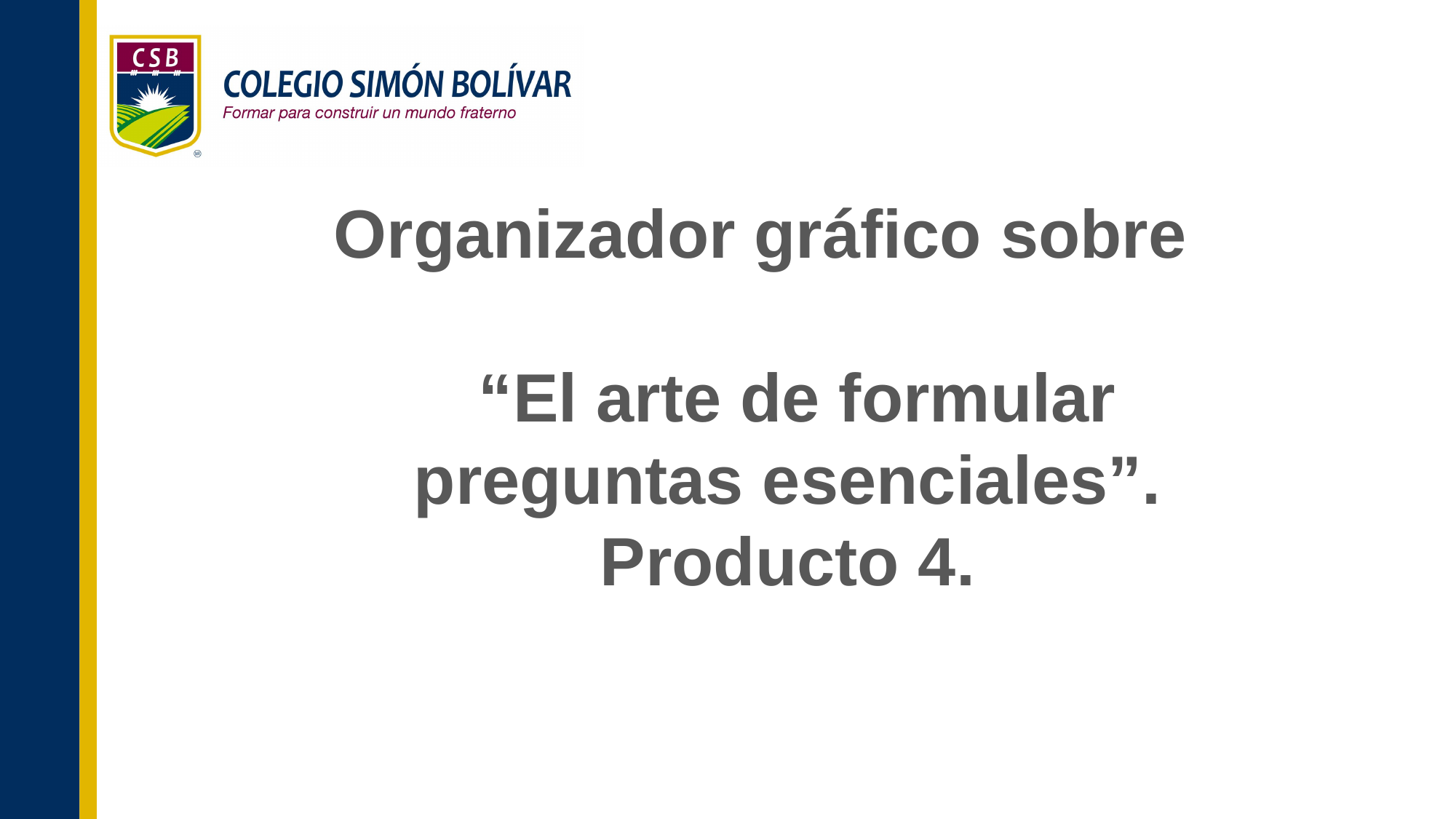

# Organizador gráfico sobre

 “El arte de formular
 preguntas esenciales”.
Producto 4.